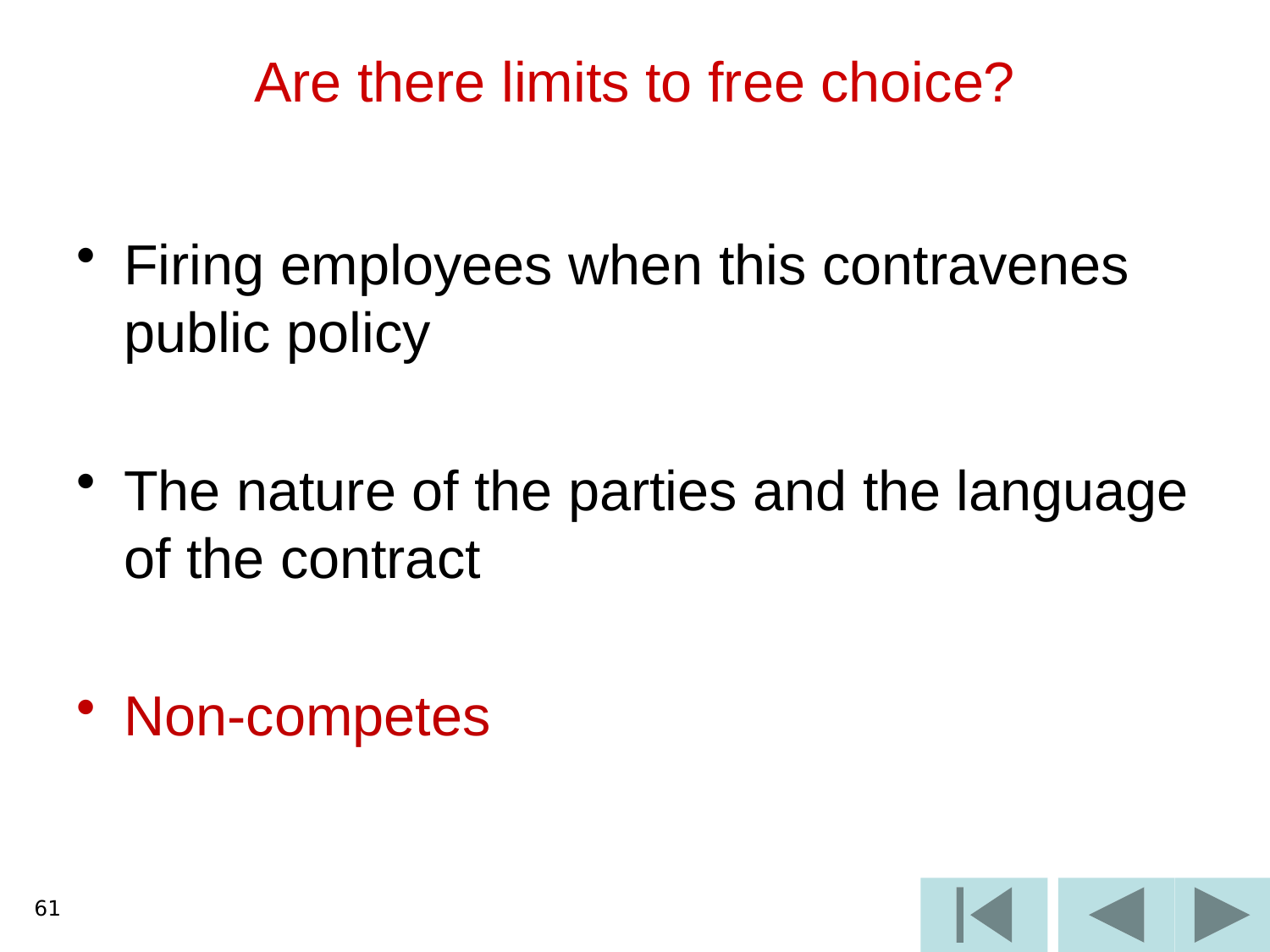

# Are there limits to free choice?
Firing employees when this contravenes public policy

The nature of the parties and the language of the contract

Non-competes
61